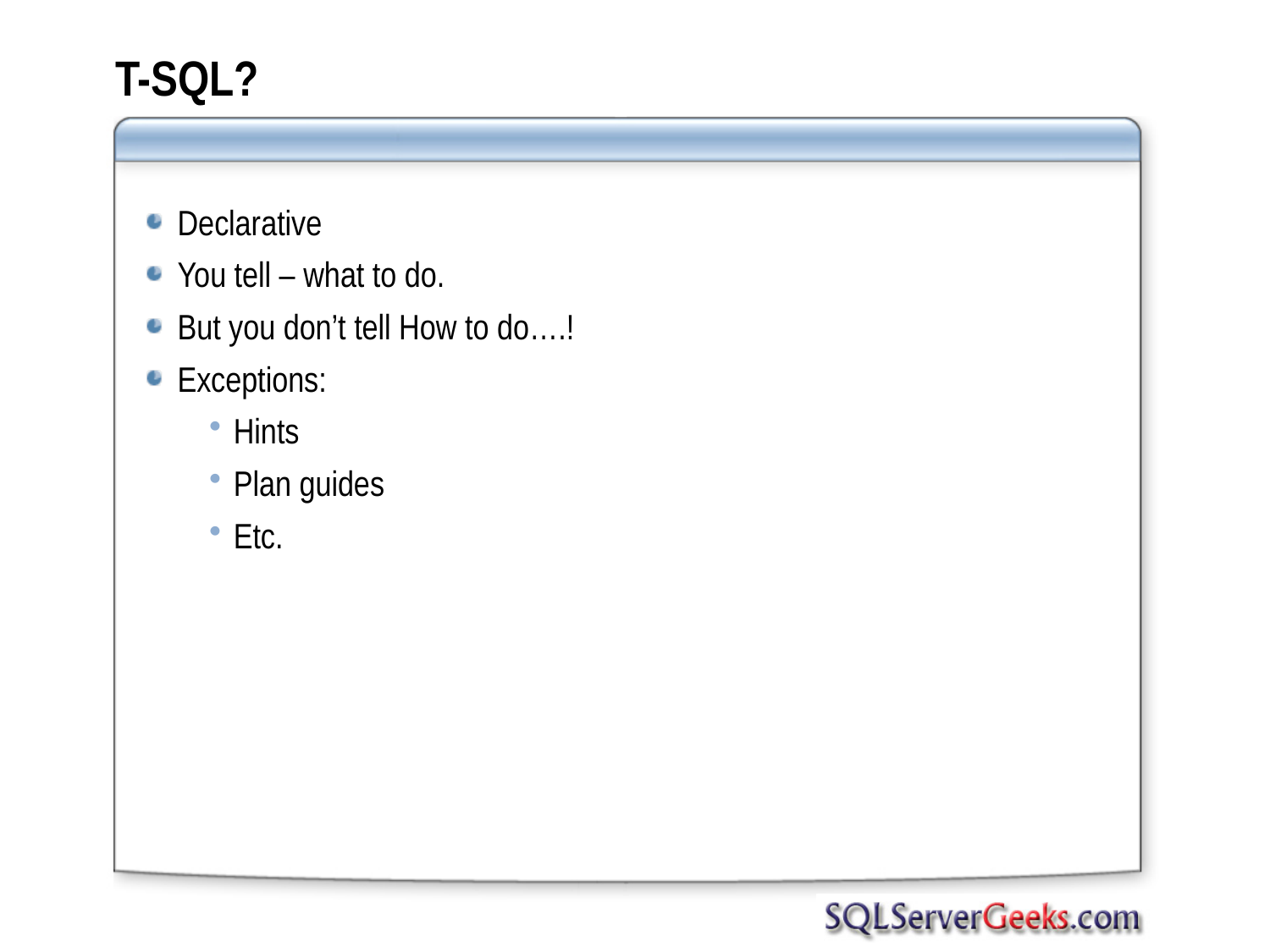

# T-SQL?
Declarative
You tell – what to do.
But you don’t tell How to do….!
Exceptions:
Hints
Plan guides
Etc.